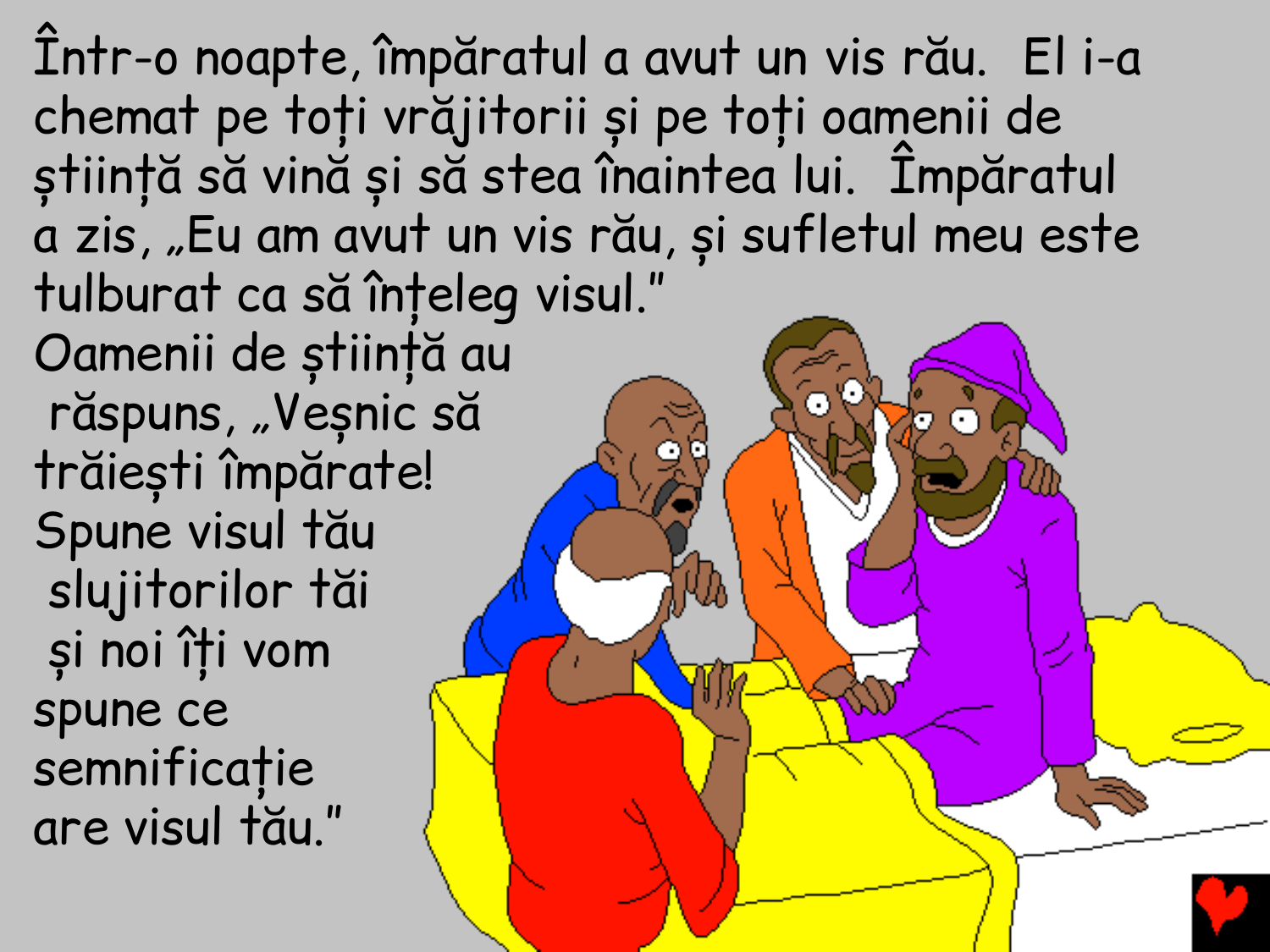

Într-o noapte, împăratul a avut un vis rău.	El i-a  chemat pe toți vrăjitorii și pe toți oamenii de  știință să vină și să stea înaintea lui.	Împăratul  a zis, „Eu am avut un vis rău, și sufletul meu este  tulburat ca să înțeleg visul.”
Oamenii de știință au  răspuns, „Veșnic să  trăiești împărate!
Spune visul tău  slujitorilor tăi  și noi îți vom  spune ce  semnificație  are visul tău.”